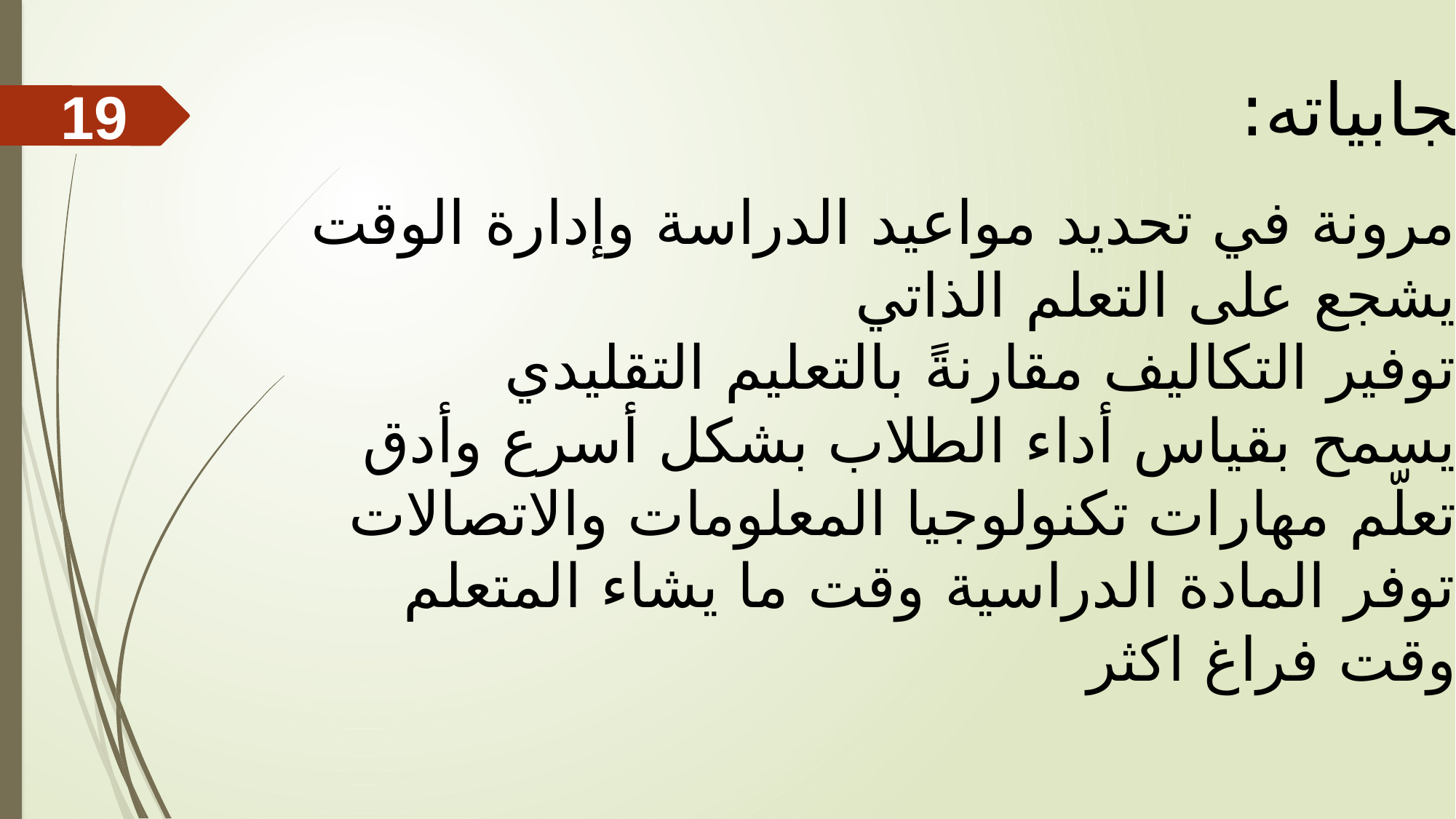

إيجابياته:

- مرونة في تحديد مواعيد الدراسة وإدارة الوقت
- يشجع على التعلم الذاتي
- توفير التكاليف مقارنةً بالتعليم التقليدي
- يسمح بقياس أداء الطلاب بشكل أسرع وأدق
- تعلّم مهارات تكنولوجيا المعلومات والاتصالات
- توفر المادة الدراسية وقت ما يشاء المتعلم
- وقت فراغ اكثر
19